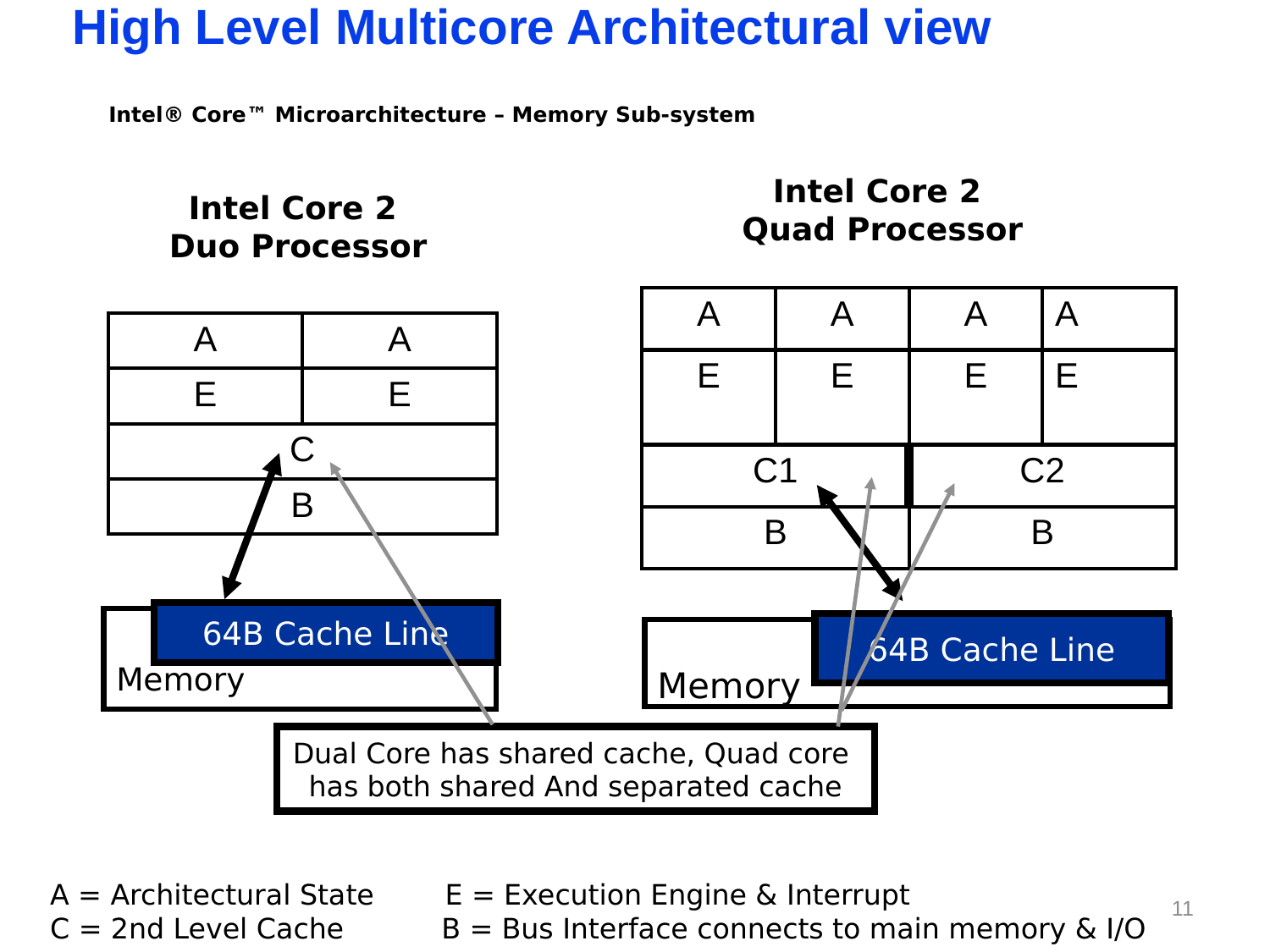

# High Level Multicore Architectural view
Intel® Core™ Microarchitecture – Memory Sub-system
Intel Core 2
Quad Processor
Intel Core 2
Duo Processor
| A | A | A | A |
| --- | --- | --- | --- |
| E | E | E | E |
| C1 |  | C2 |  |
| B |  | B |  |
| A | A |
| --- | --- |
| E | E |
| C |  |
| B |  |

64B Cache Line

Memory
64B Cache Line

Memory
Dual Core has shared cache, Quad core
has both shared And separated cache
A = Architectural State        E = Execution Engine & Interrupt
C = 2nd Level Cache           B = Bus Interface connects to main memory & I/O
11